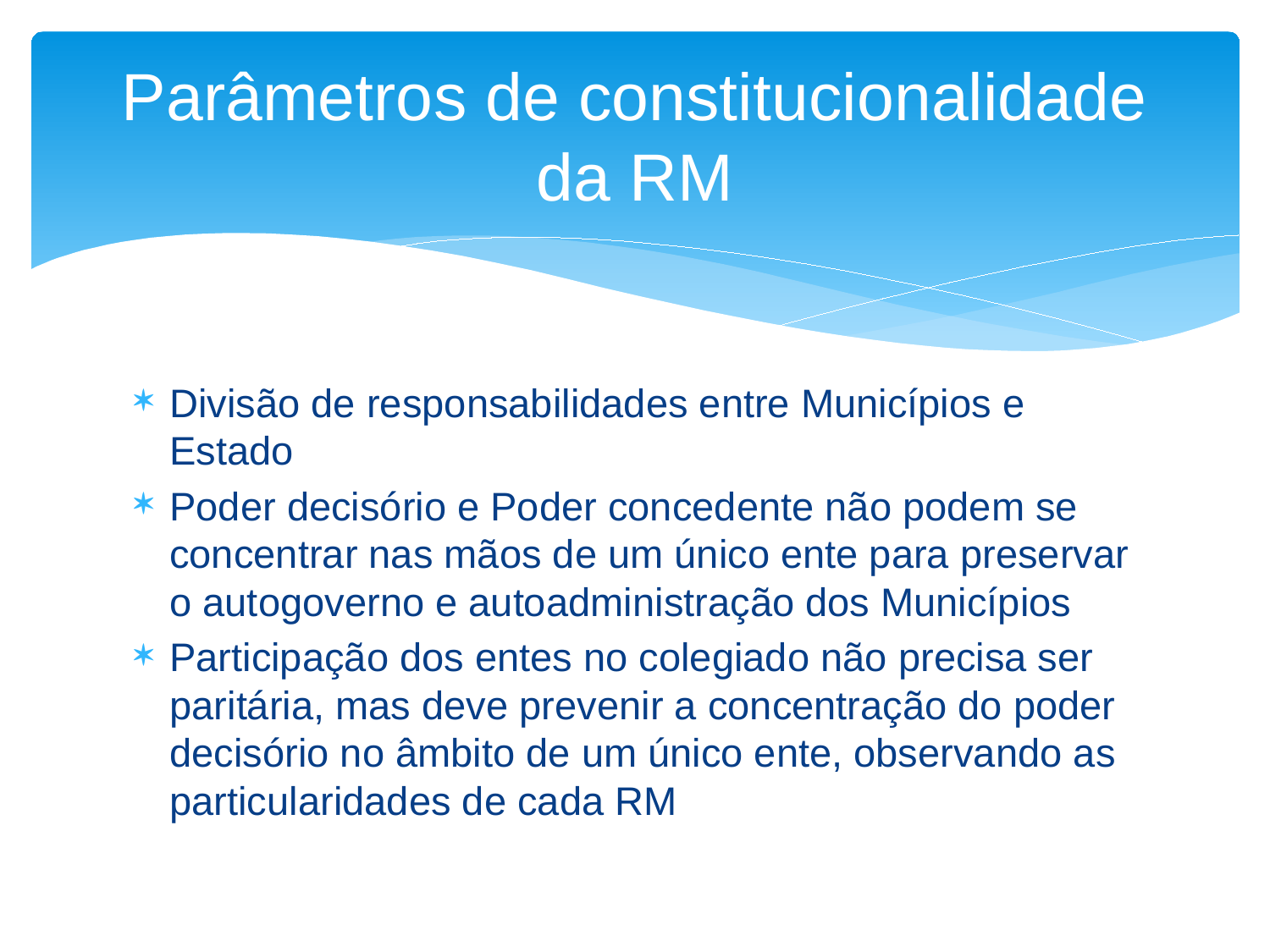

# Parâmetros de constitucionalidade da RM
Divisão de responsabilidades entre Municípios e Estado
Poder decisório e Poder concedente não podem se concentrar nas mãos de um único ente para preservar o autogoverno e autoadministração dos Municípios
Participação dos entes no colegiado não precisa ser paritária, mas deve prevenir a concentração do poder decisório no âmbito de um único ente, observando as particularidades de cada RM